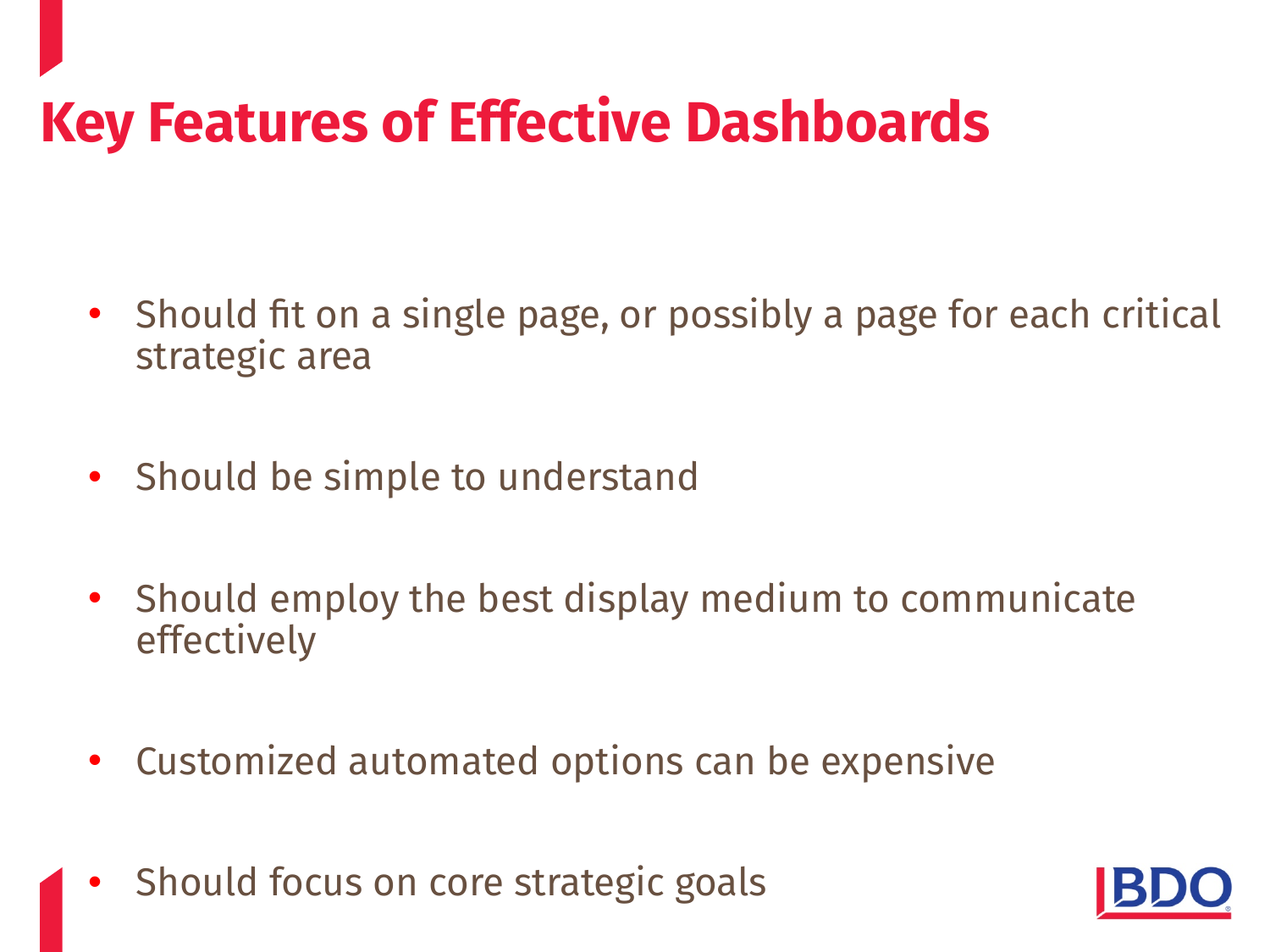

# Key Features of Effective Dashboards
Should fit on a single page, or possibly a page for each critical strategic area

Should be simple to understand

Should employ the best display medium to communicate effectively

Customized automated options can be expensive

Should focus on core strategic goals